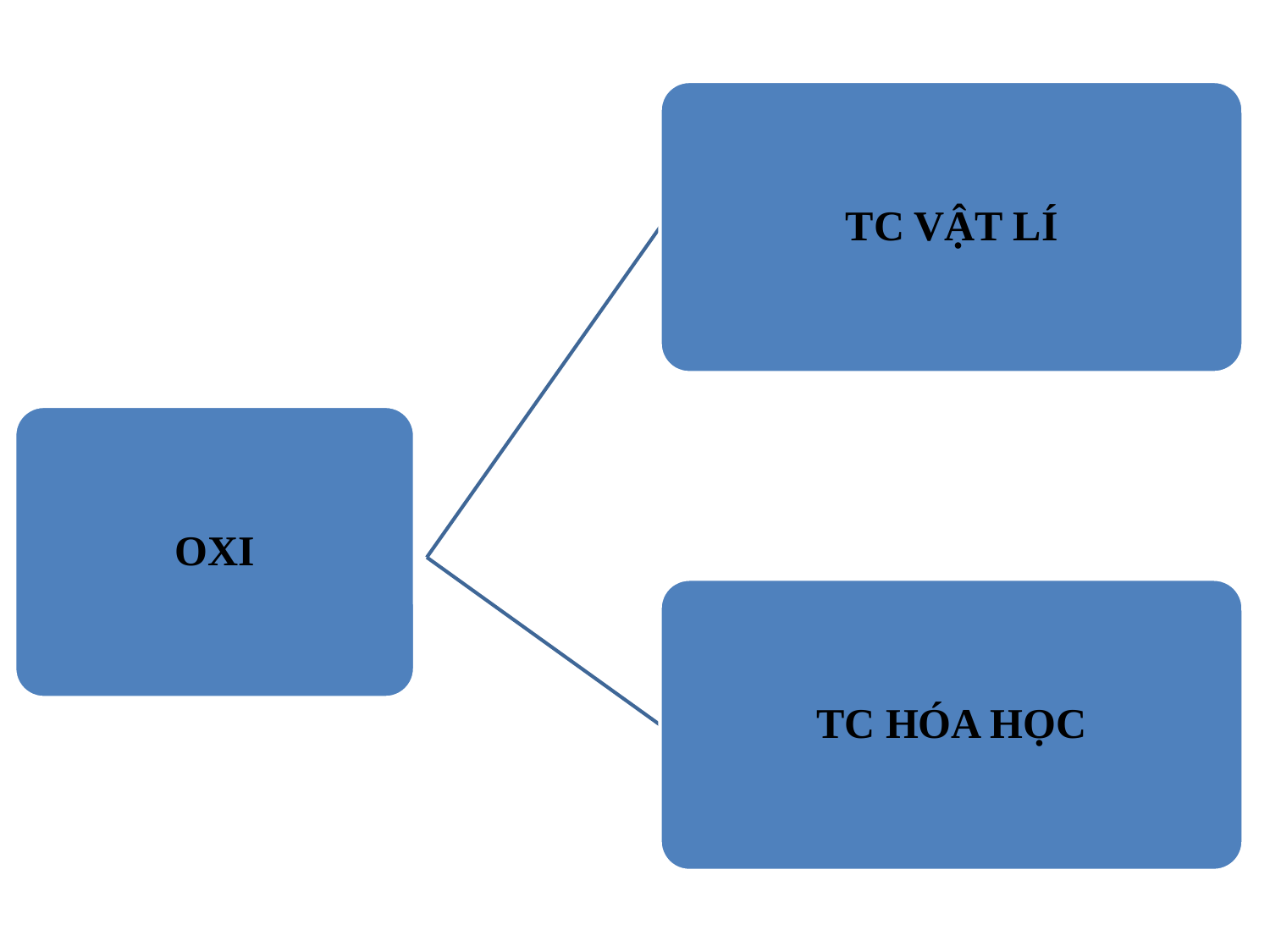

TC VẬT LÍ

OXI

TC HÓA HỌC